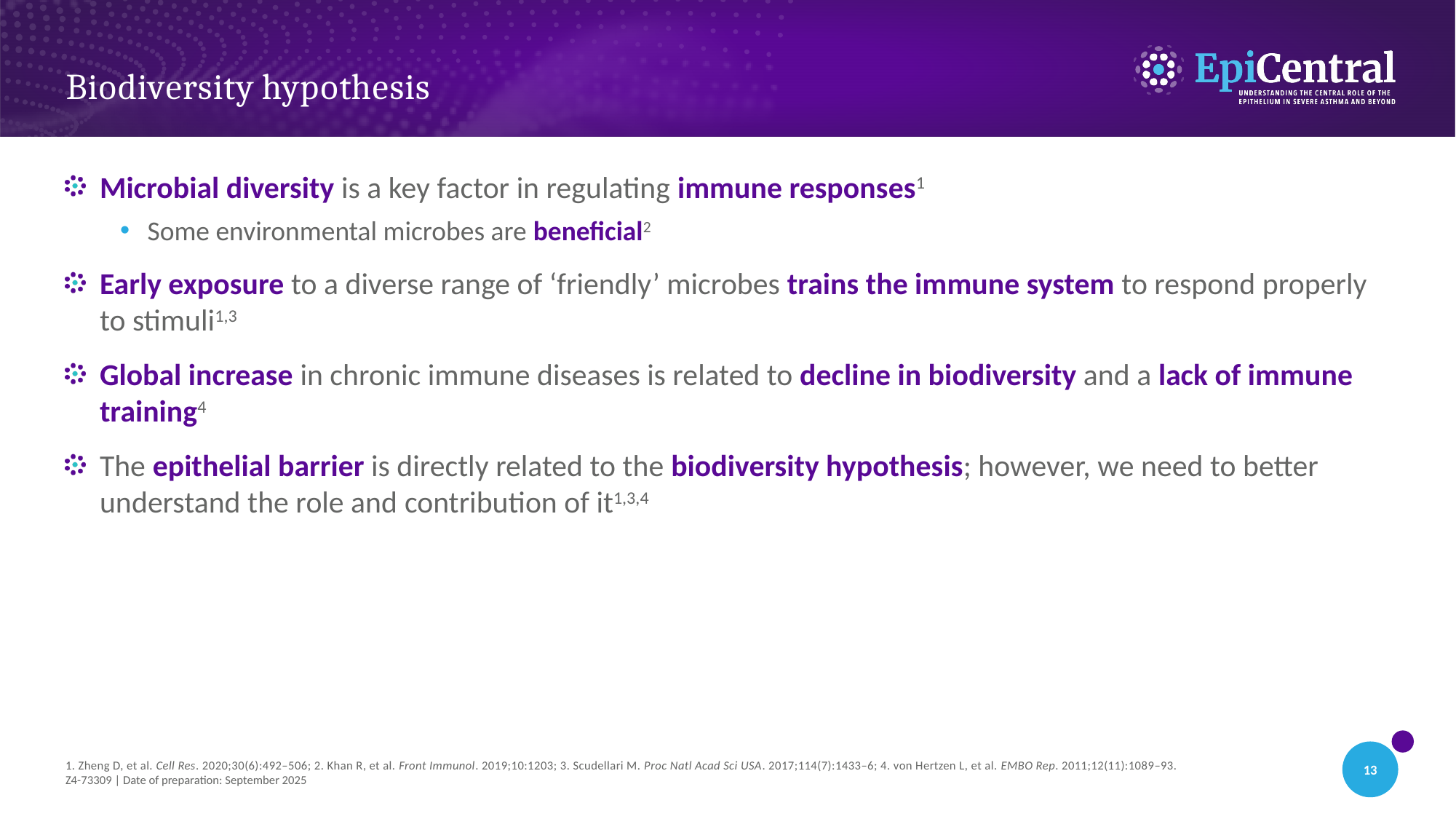

# Biodiversity hypothesis
Microbial diversity is a key factor in regulating immune responses1
Some environmental microbes are beneficial2
Early exposure to a diverse range of ‘friendly’ microbes trains the immune system to respond properly to stimuli1,3
Global increase in chronic immune diseases is related to decline in biodiversity and a lack of immune training4
The epithelial barrier is directly related to the biodiversity hypothesis; however, we need to better understand the role and contribution of it1,3,4
1. Zheng D, et al. Cell Res. 2020;30(6):492–506; 2. Khan R, et al. Front Immunol. 2019;10:1203; 3. Scudellari M. Proc Natl Acad Sci USA. 2017;114(7):1433–6; 4. von Hertzen L, et al. EMBO Rep. 2011;12(11):1089–93.
Z4-73309 | Date of preparation: September 2025
13